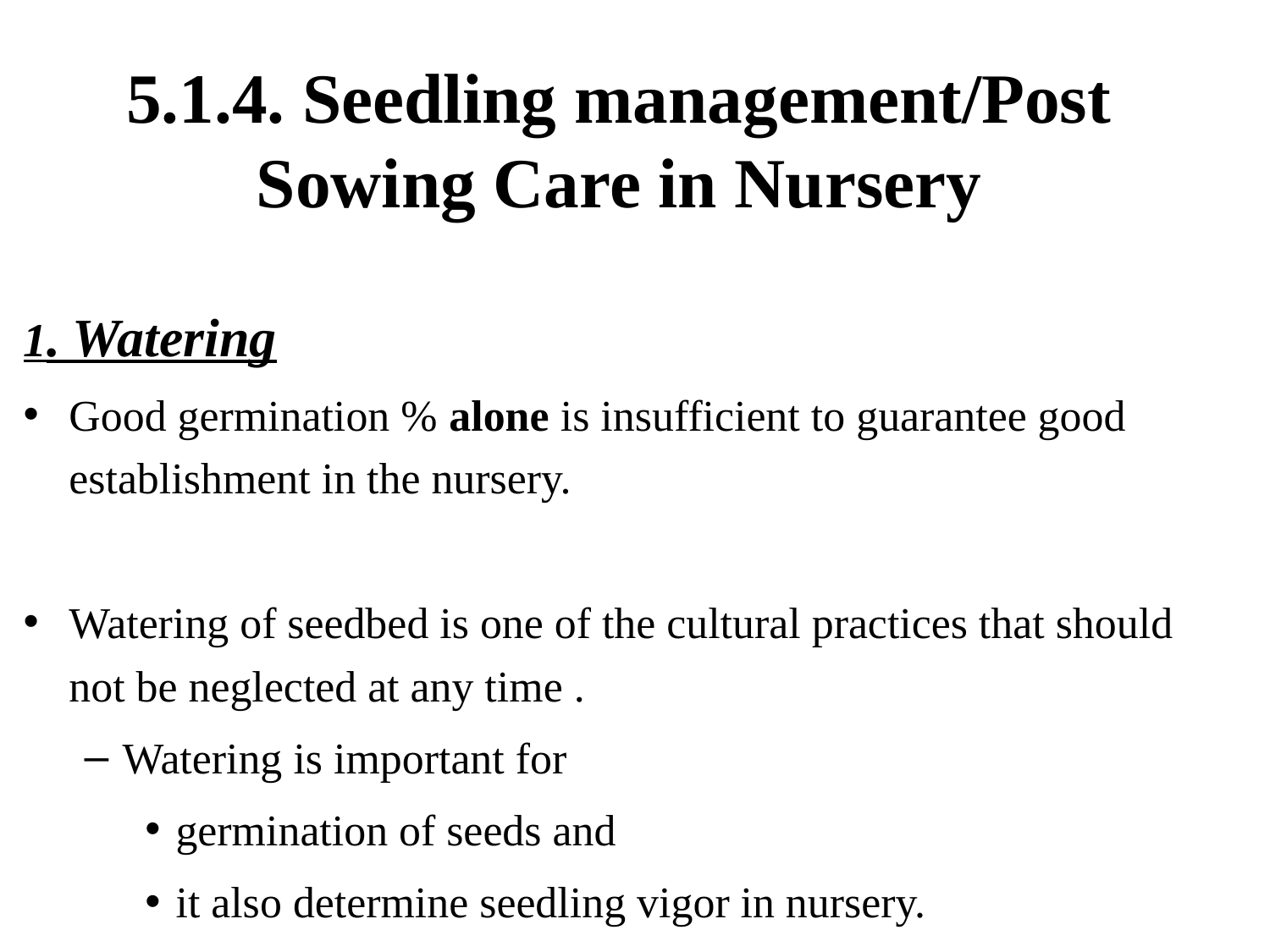

# 5.1.4. Seedling management/Post Sowing Care in Nursery
1. Watering
Good germination % alone is insufficient to guarantee good establishment in the nursery.

Watering of seedbed is one of the cultural practices that should not be neglected at any time .
Watering is important for
germination of seeds and
it also determine seedling vigor in nursery.